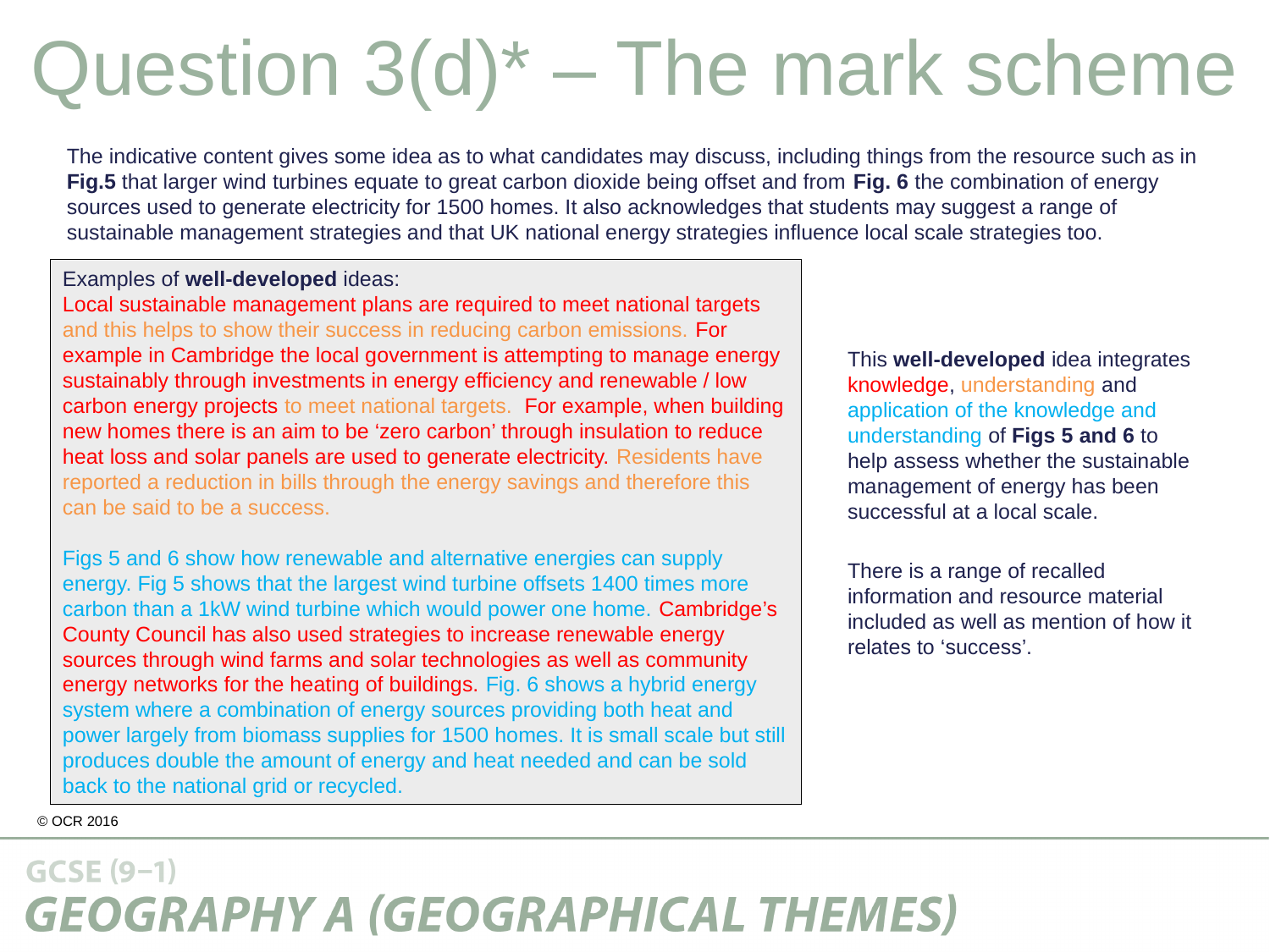

Question 3(d)* – The mark scheme
The indicative content gives some idea as to what candidates may discuss, including things from the resource such as in Fig.5 that larger wind turbines equate to great carbon dioxide being offset and from Fig. 6 the combination of energy sources used to generate electricity for 1500 homes. It also acknowledges that students may suggest a range of sustainable management strategies and that UK national energy strategies influence local scale strategies too.

Examples of well-developed ideas:
Local sustainable management plans are required to meet national targets and this helps to show their success in reducing carbon emissions. For example in Cambridge the local government is attempting to manage energy  sustainably through investments in energy efficiency and renewable / low carbon energy projects to meet national targets.  For example, when building new homes there is an aim to be ‘zero carbon’ through insulation to reduce heat loss and solar panels are used to generate electricity. Residents have reported a reduction in bills through the energy savings and therefore this can be said to be a success.

Figs 5 and 6 show how renewable and alternative energies can supply energy. Fig 5 shows that the largest wind turbine offsets 1400 times more carbon than a 1kW wind turbine which would power one home. Cambridge’s County Council has also used strategies to increase renewable energy sources through wind farms and solar technologies as well as community energy networks for the heating of buildings. Fig. 6 shows a hybrid energy system where a combination of energy sources providing both heat and power largely from biomass supplies for 1500 homes. It is small scale but still produces double the amount of energy and heat needed and can be sold back to the national grid or recycled.
This well-developed idea integrates knowledge, understanding and application of the knowledge and understanding of Figs 5 and 6 to help assess whether the sustainable management of energy has been successful at a local scale.

There is a range of recalled information and resource material included as well as mention of how it relates to ‘success’.